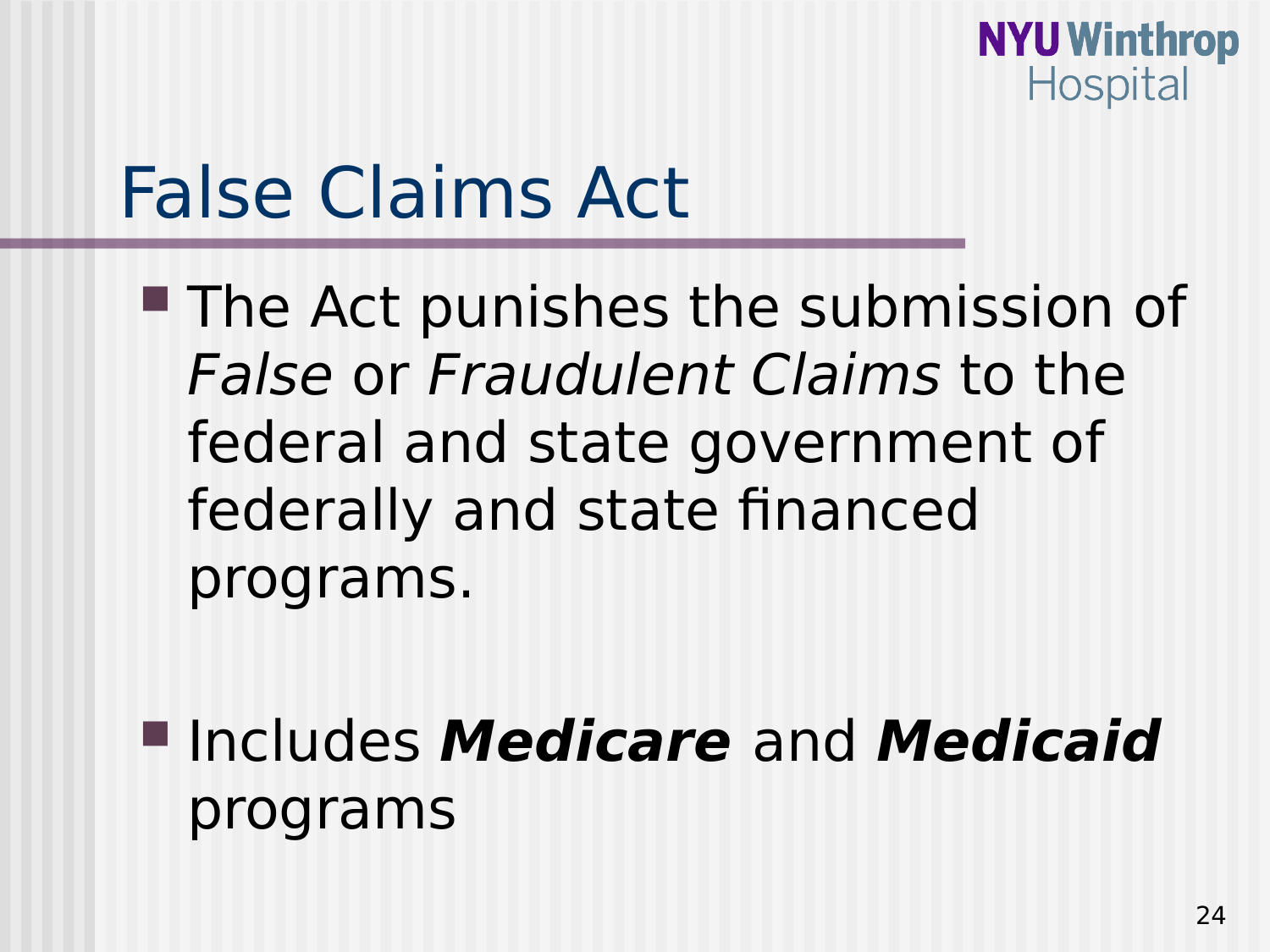

# False Claims Act
The Act punishes the submission of False or Fraudulent Claims to the federal and state government of federally and state financed programs.

Includes Medicare and Medicaid programs

24